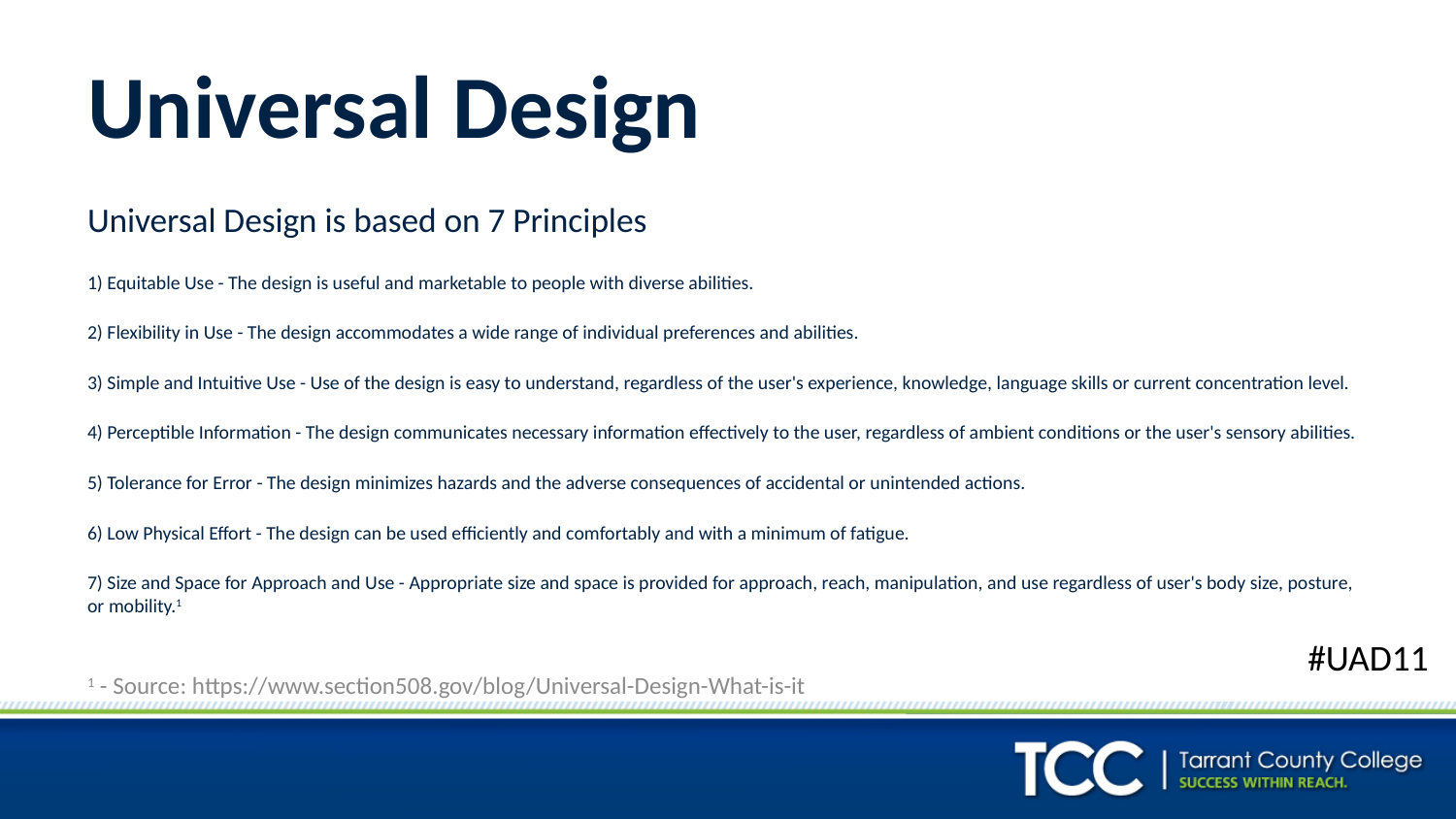

# Universal Design
Universal Design is based on 7 Principles

1) Equitable Use - The design is useful and marketable to people with diverse abilities.
2) Flexibility in Use - The design accommodates a wide range of individual preferences and abilities.
3) Simple and Intuitive Use - Use of the design is easy to understand, regardless of the user's experience, knowledge, language skills or current concentration level.
4) Perceptible Information - The design communicates necessary information effectively to the user, regardless of ambient conditions or the user's sensory abilities.
5) Tolerance for Error - The design minimizes hazards and the adverse consequences of accidental or unintended actions.
6) Low Physical Effort - The design can be used efficiently and comfortably and with a minimum of fatigue.
7) Size and Space for Approach and Use - Appropriate size and space is provided for approach, reach, manipulation, and use regardless of user's body size, posture, or mobility.1
#UAD11
1 - Source: https://www.section508.gov/blog/Universal-Design-What-is-it